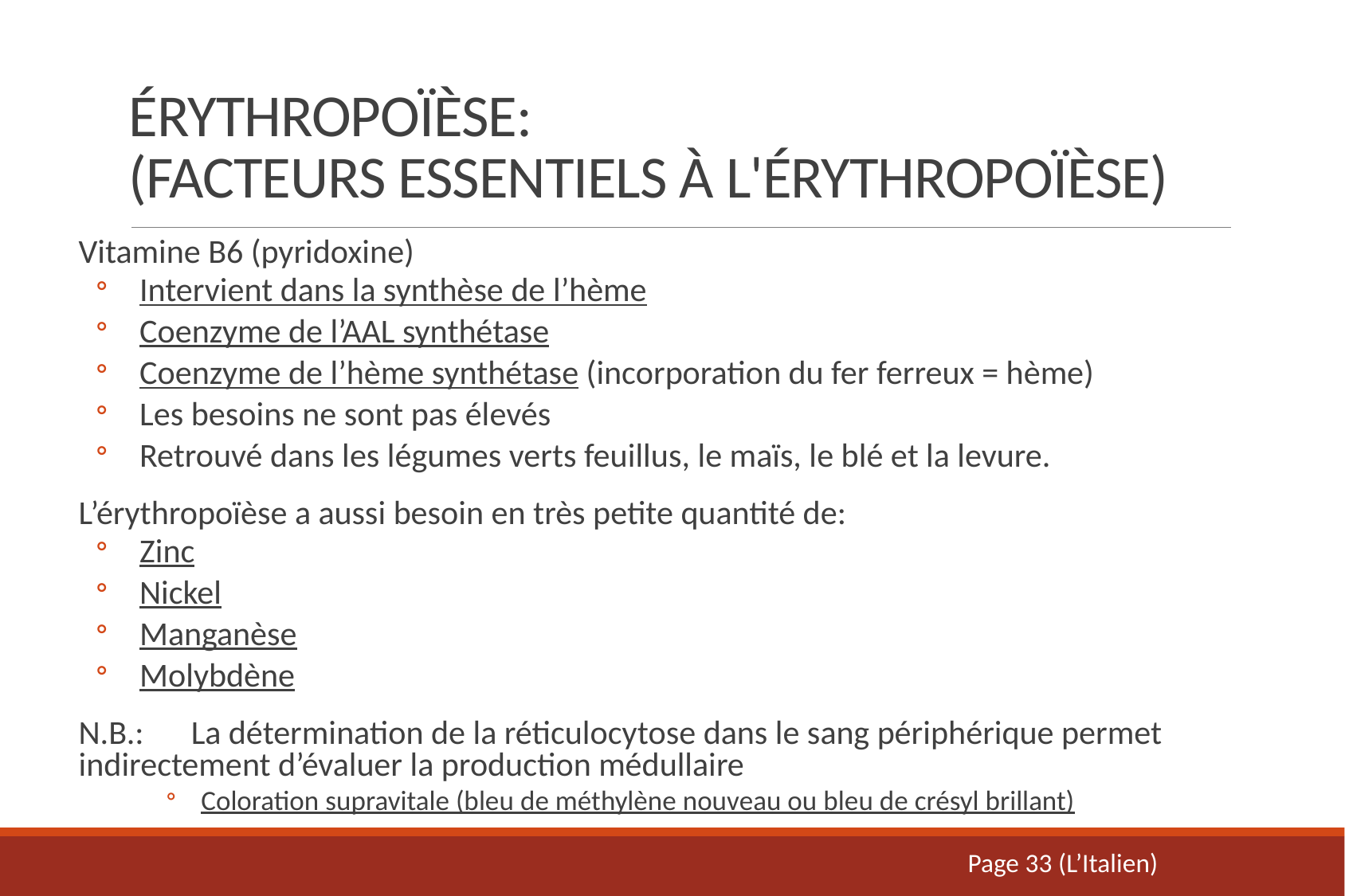

# Érythropoïèse: (Facteurs essentiels à l'érythropoïèse)
Vitamine B6 (pyridoxine)
Intervient dans la synthèse de l’hème
Coenzyme de l’AAL synthétase
Coenzyme de l’hème synthétase (incorporation du fer ferreux = hème)
Les besoins ne sont pas élevés
Retrouvé dans les légumes verts feuillus, le maïs, le blé et la levure.
L’érythropoïèse a aussi besoin en très petite quantité de:
Zinc
Nickel
Manganèse
Molybdène
	N.B.:	La détermination de la réticulocytose dans le sang périphérique permet 	indirectement d’évaluer la production médullaire
Coloration supravitale (bleu de méthylène nouveau ou bleu de crésyl brillant)
Page 33 (L’Italien)